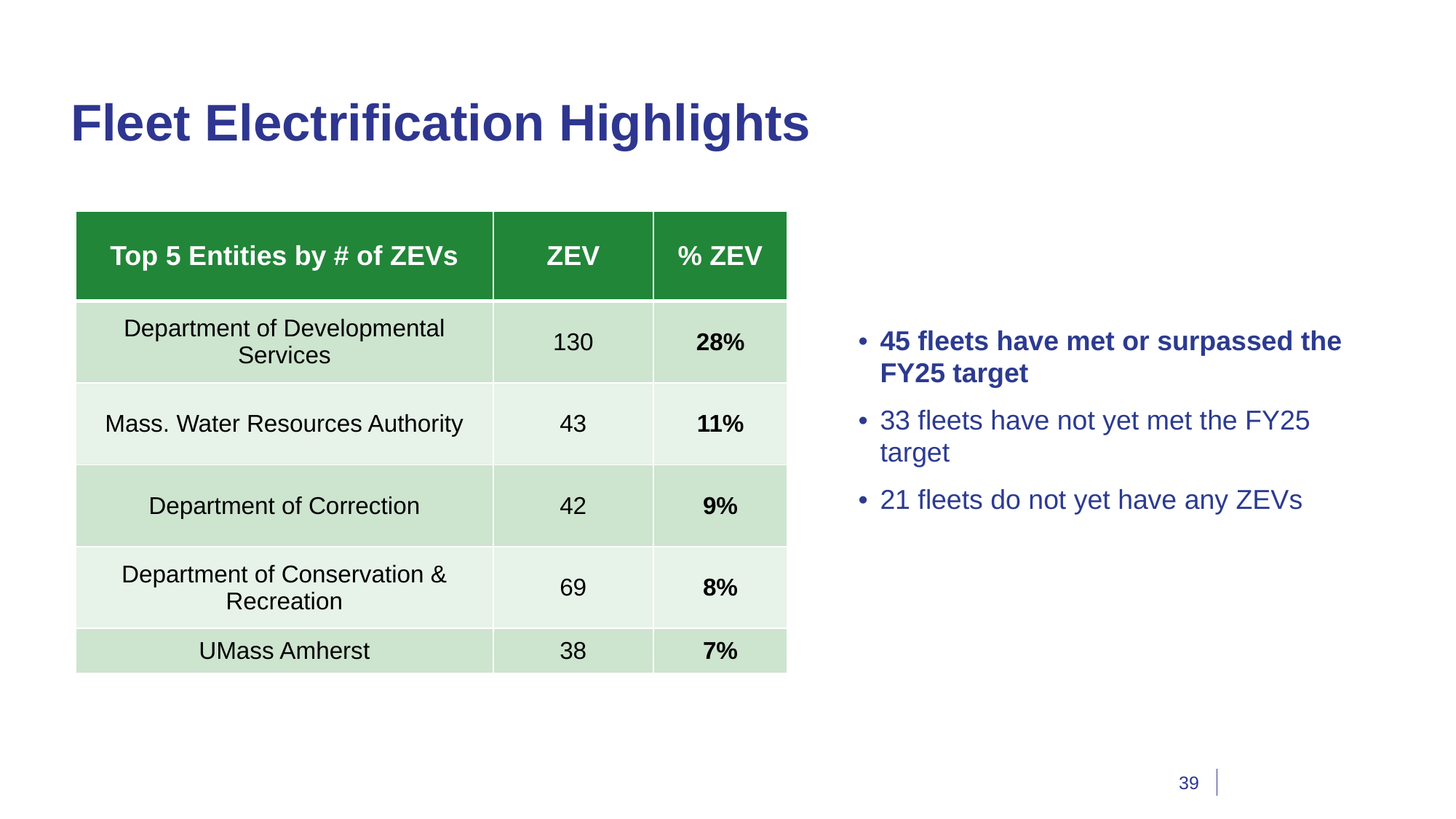

# Fleet Electrification Highlights
| Top 5 Entities by # of ZEVs | ZEV | % ZEV |
| --- | --- | --- |
| Department of Developmental Services | 130 | 28% |
| Mass. Water Resources Authority | 43 | 11% |
| Department of Correction | 42 | 9% |
| Department of Conservation & Recreation | 69 | 8% |
| UMass Amherst | 38 | 7% |
45 fleets have met or surpassed the FY25 target
33 fleets have not yet met the FY25 target
21 fleets do not yet have any ZEVs